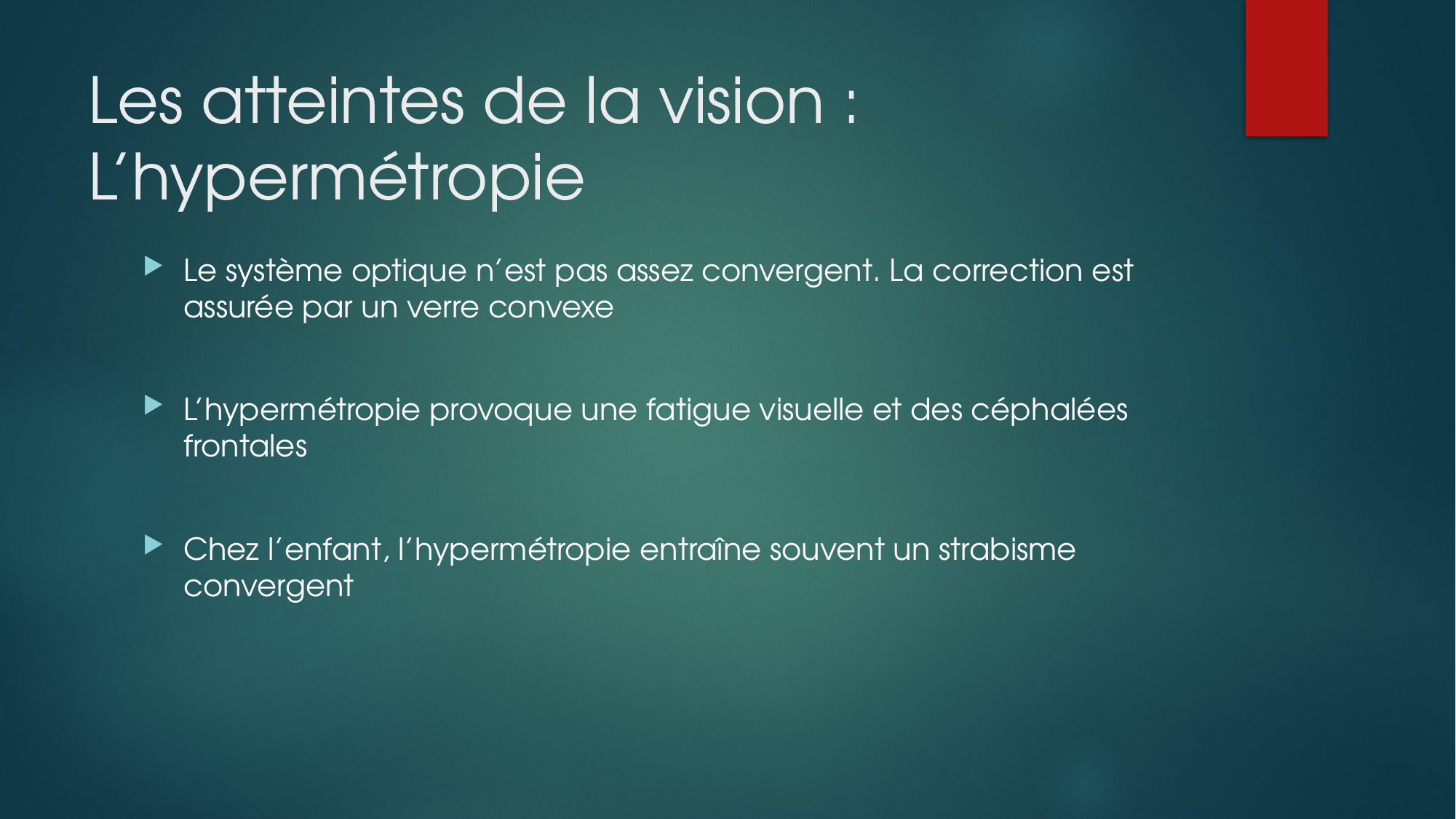

# Les atteintes de la vision : L’hypermétropie
Le système optique n’est pas assez convergent. La correction est assurée par un verre convexe

L’hypermétropie provoque une fatigue visuelle et des céphalées frontales

Chez l’enfant, l’hypermétropie entraîne souvent un strabisme convergent